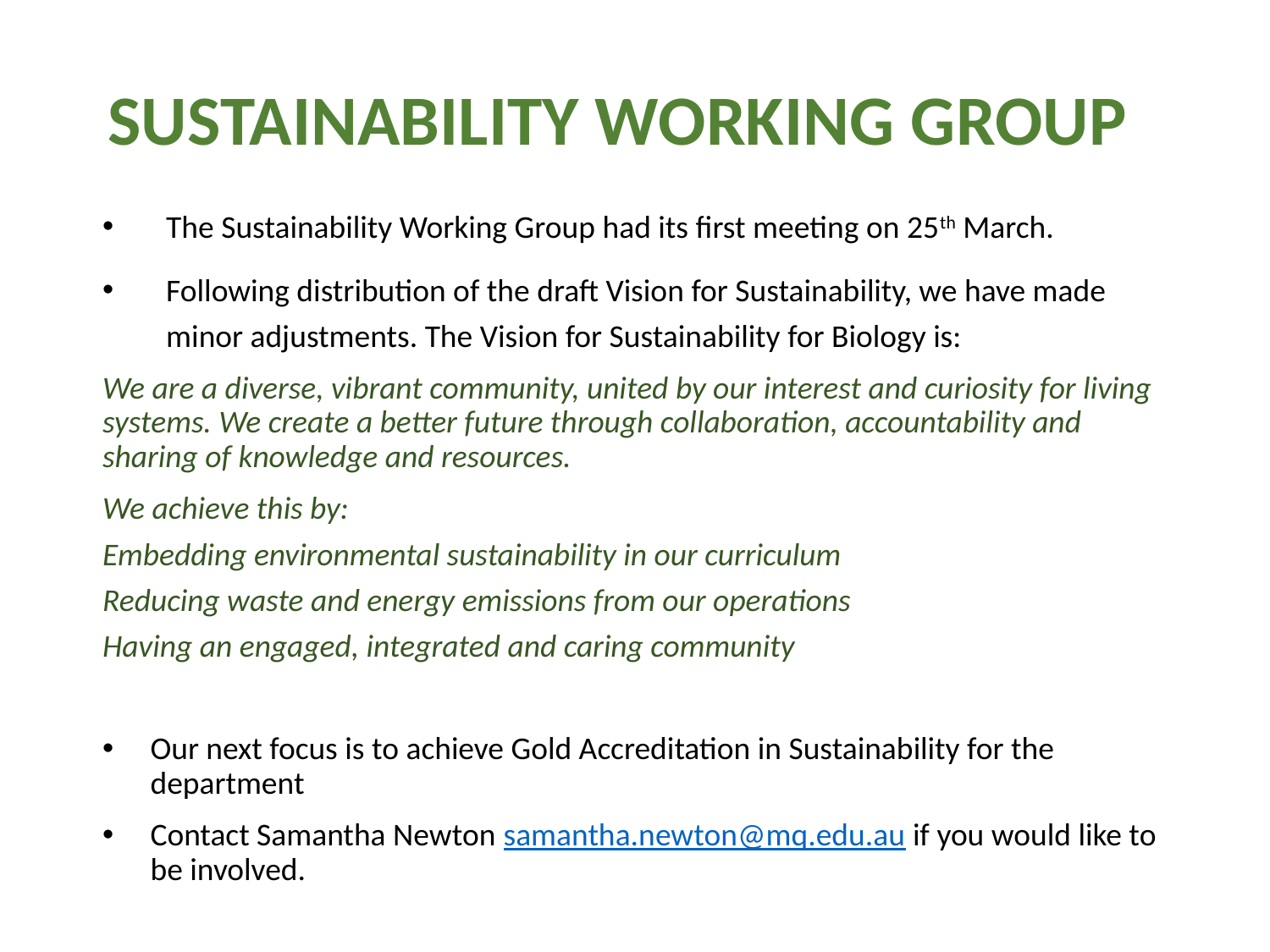

# Sustainability Working Group
The Sustainability Working Group had its first meeting on 25th March.
Following distribution of the draft Vision for Sustainability, we have made minor adjustments. The Vision for Sustainability for Biology is:
We are a diverse, vibrant community, united by our interest and curiosity for living systems. We create a better future through collaboration, accountability and sharing of knowledge and resources.
We achieve this by:
Embedding environmental sustainability in our curriculum
Reducing waste and energy emissions from our operations
Having an engaged, integrated and caring community

Our next focus is to achieve Gold Accreditation in Sustainability for the department
Contact Samantha Newton samantha.newton@mq.edu.au if you would like to be involved.